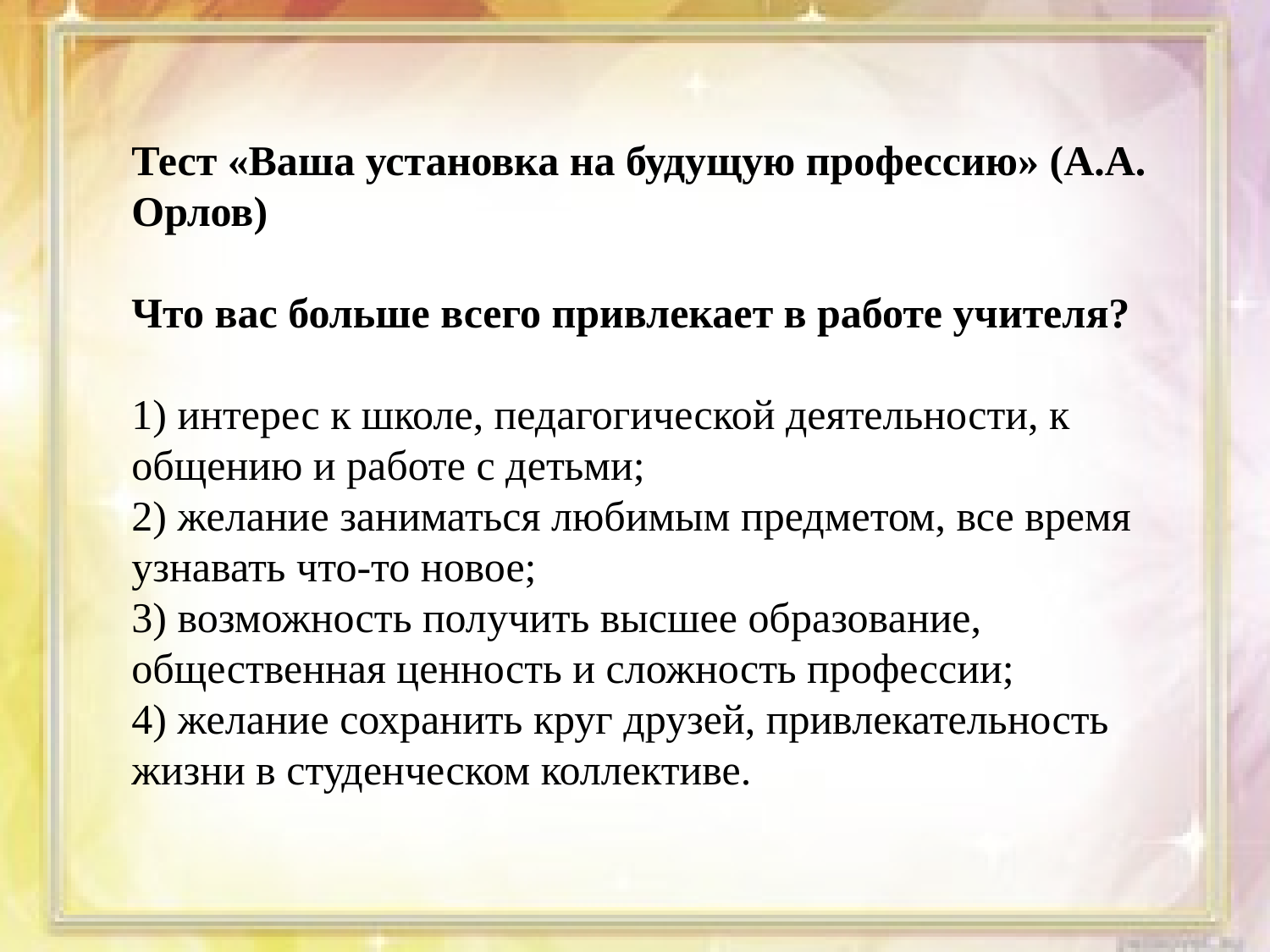

Тест «Ваша установка на будущую профессию» (А.А. Орлов)

Что вас больше всего привлекает в работе учителя?

1) интерес к школе, педагогической деятельности, к общению и работе с детьми;
2) желание заниматься любимым предметом, все время узнавать что-то новое;
3) возможность получить высшее образование, общественная ценность и сложность профессии;
4) желание сохранить круг друзей, привлекательность жизни в студенческом коллективе.